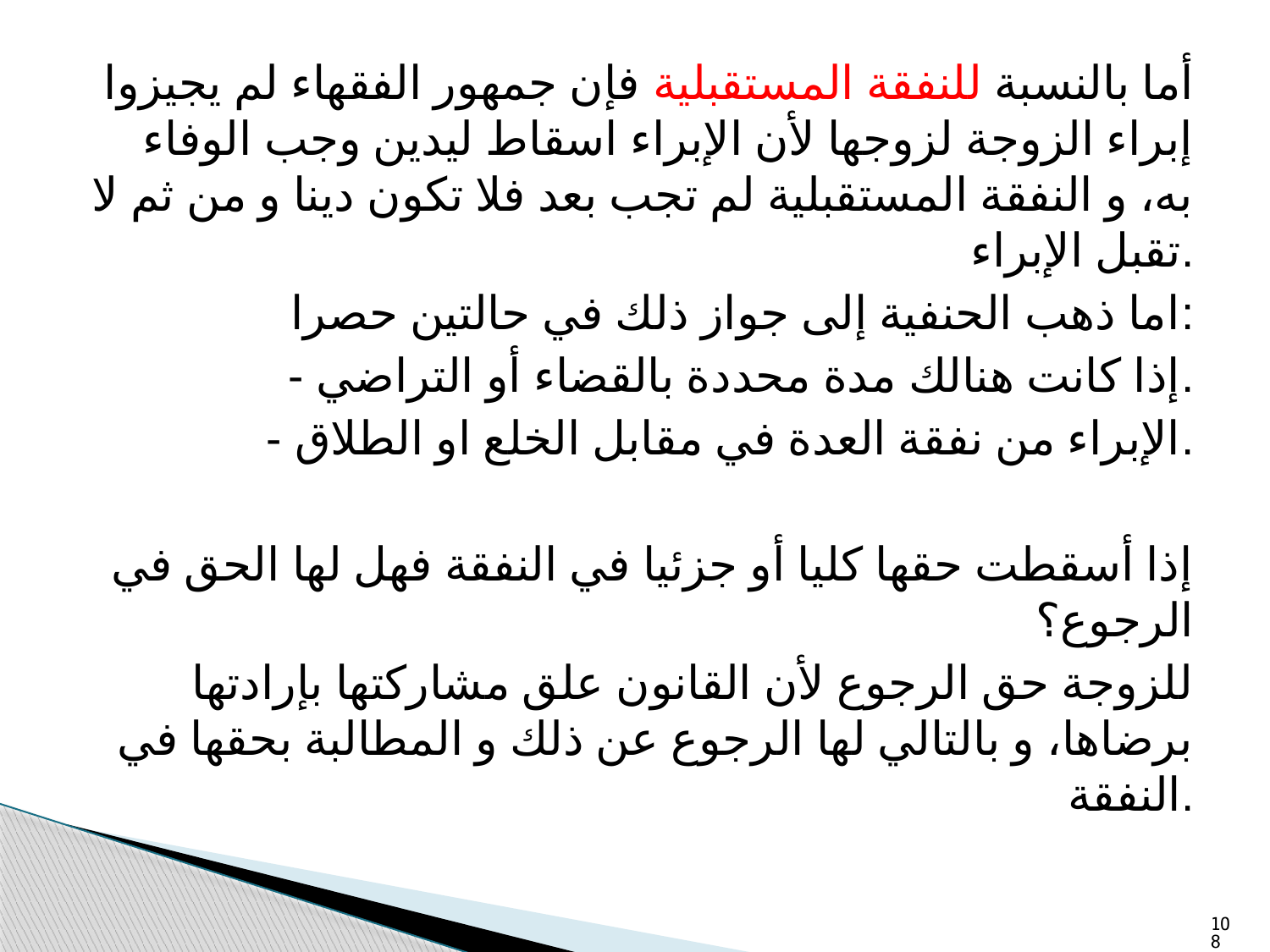

أما بالنسبة للنفقة المستقبلية فإن جمهور الفقهاء لم يجيزوا إبراء الزوجة لزوجها لأن الإبراء اسقاط ليدين وجب الوفاء به، و النفقة المستقبلية لم تجب بعد فلا تكون دينا و من ثم لا تقبل الإبراء.
اما ذهب الحنفية إلى جواز ذلك في حالتين حصرا:
- إذا كانت هنالك مدة محددة بالقضاء أو التراضي.
- الإبراء من نفقة العدة في مقابل الخلع او الطلاق.

إذا أسقطت حقها كليا أو جزئيا في النفقة فهل لها الحق في الرجوع؟
للزوجة حق الرجوع لأن القانون علق مشاركتها بإرادتها برضاها، و بالتالي لها الرجوع عن ذلك و المطالبة بحقها في النفقة.

108